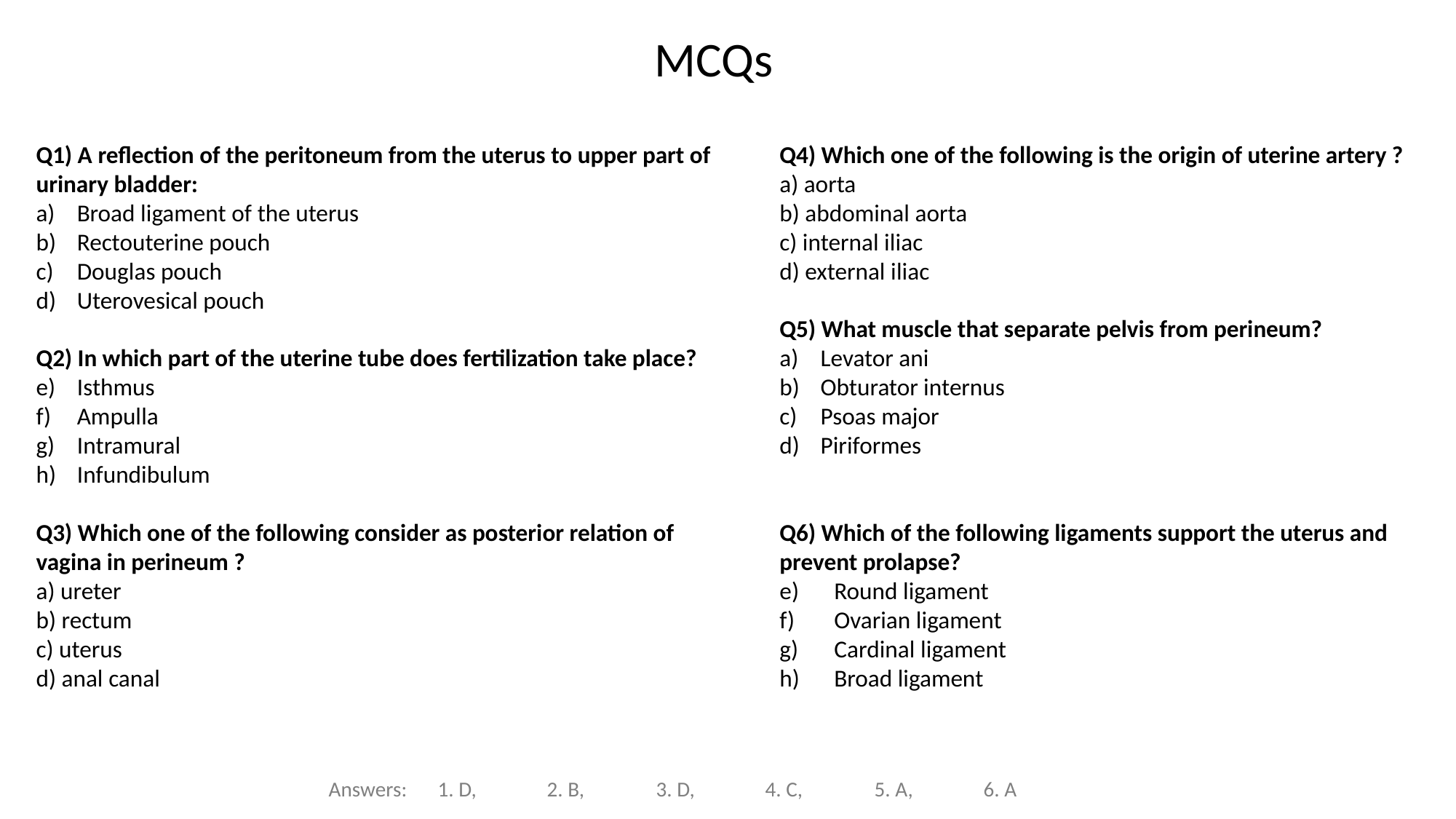

MCQs
Q1) A reflection of the peritoneum from the uterus to upper part of urinary bladder:
Broad ligament of the uterus
Rectouterine pouch
Douglas pouch
Uterovesical pouch

Q2) In which part of the uterine tube does fertilization take place?
Isthmus
Ampulla
Intramural
Infundibulum

Q3) Which one of the following consider as posterior relation of vagina in perineum ?
a) ureter
b) rectum
c) uterus
d) anal canal
Q4) Which one of the following is the origin of uterine artery ?
a) aorta
b) abdominal aorta
c) internal iliac
d) external iliac

Q5) What muscle that separate pelvis from perineum?
Levator ani
Obturator internus
Psoas major
Piriformes

Q6) Which of the following ligaments support the uterus and prevent prolapse?
Round ligament
Ovarian ligament
Cardinal ligament
Broad ligament
Answers: 	1. D,	2. B,	3. D,	4. C,	5. A,	6. A